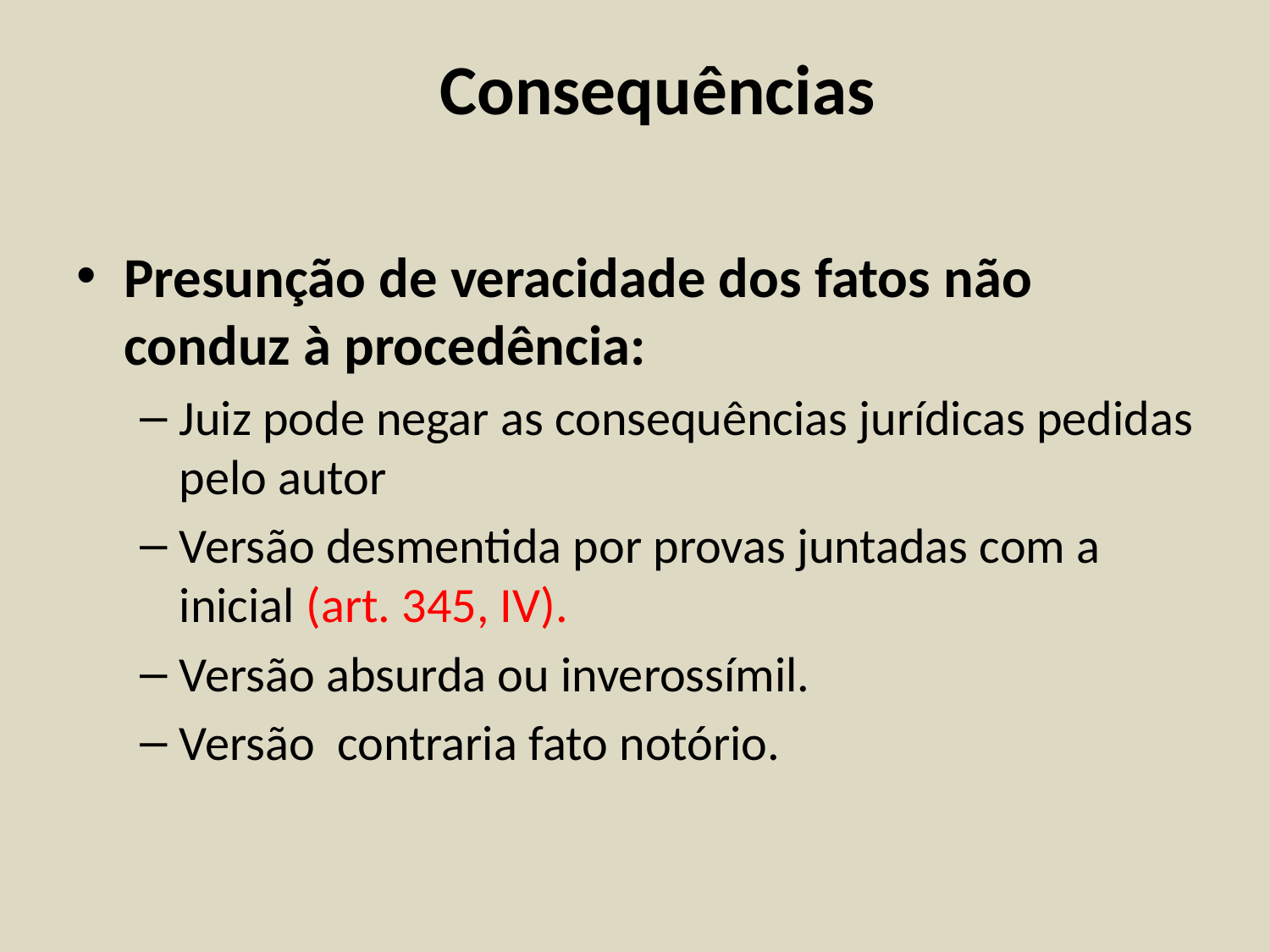

# Consequências
Presunção de veracidade dos fatos não conduz à procedência:
Juiz pode negar as consequências jurídicas pedidas pelo autor
Versão desmentida por provas juntadas com a inicial (art. 345, IV).
Versão absurda ou inverossímil.
Versão  contraria fato notório.